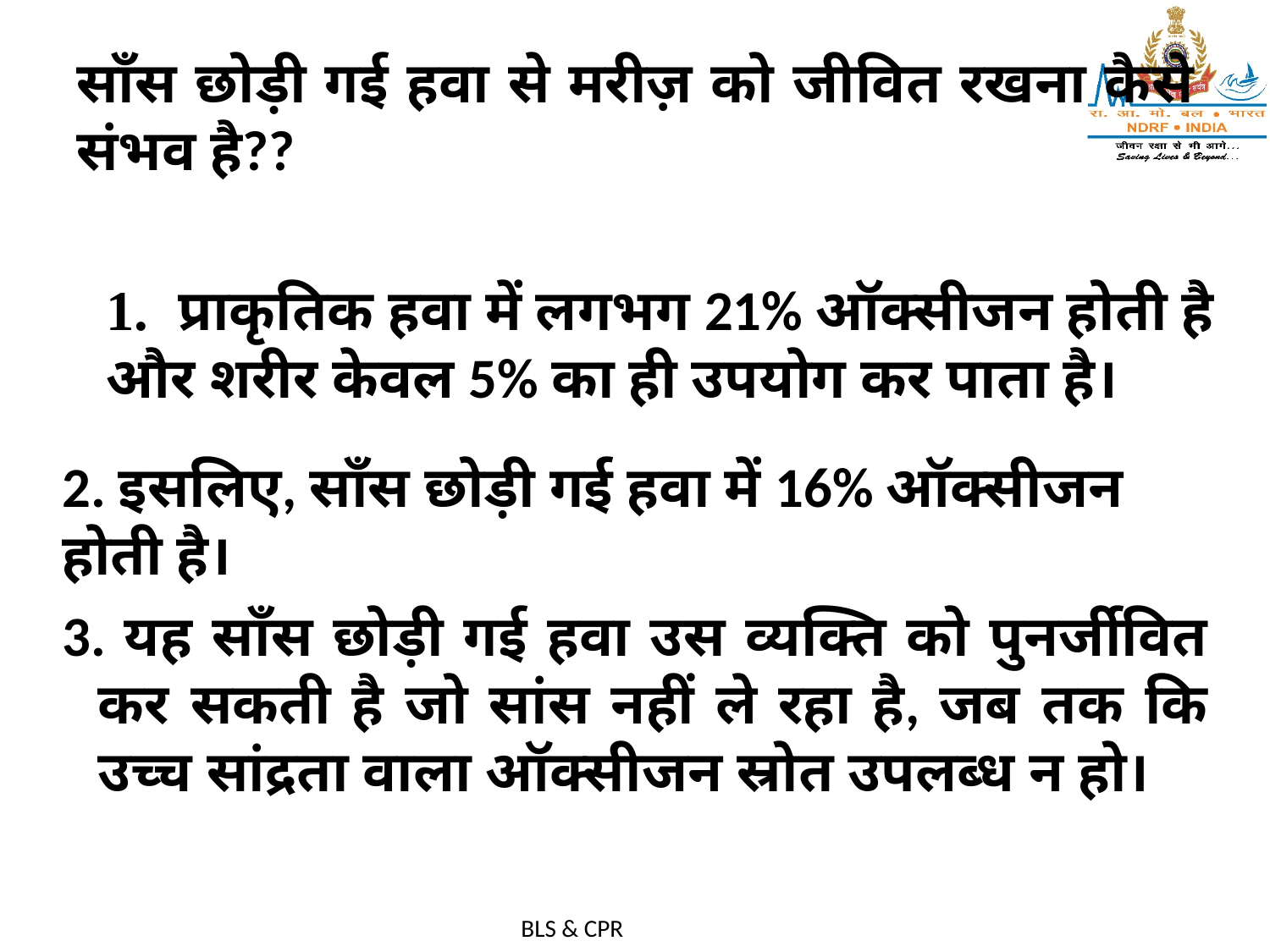

साँस छोड़ी गई हवा से मरीज़ को जीवित रखना कैसे संभव है??
प्राकृतिक हवा में लगभग 21% ऑक्सीजन होती है
और शरीर केवल 5% का ही उपयोग कर पाता है।
2. इसलिए, साँस छोड़ी गई हवा में 16% ऑक्सीजन होती है।
3. यह साँस छोड़ी गई हवा उस व्यक्ति को पुनर्जीवित कर सकती है जो सांस नहीं ले रहा है, जब तक कि उच्च सांद्रता वाला ऑक्सीजन स्रोत उपलब्ध न हो।

BLS & CPR